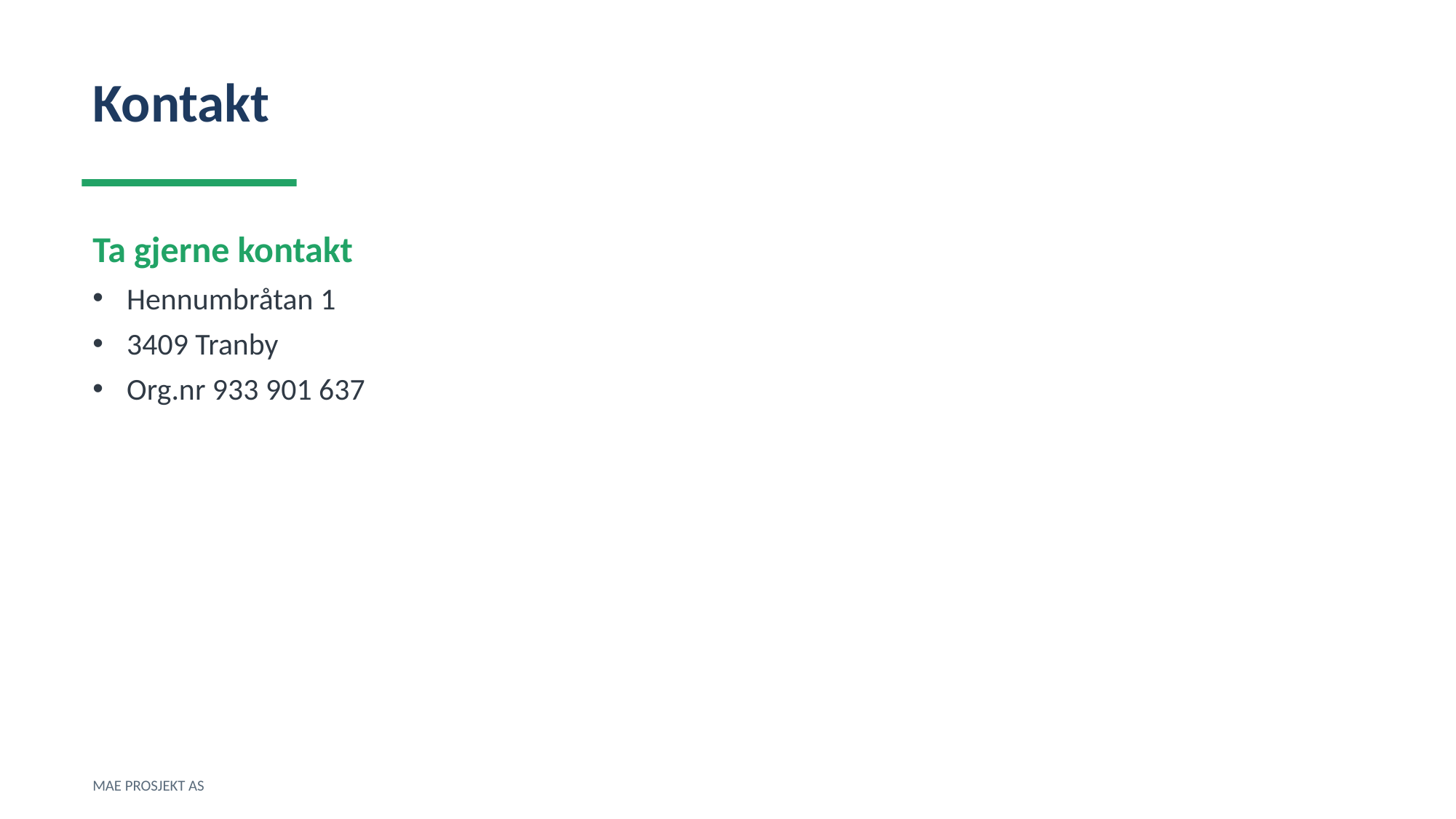

Kontakt

Ta gjerne kontakt
Hennumbråtan 1
3409 Tranby
Org.nr 933 901 637
MAE PROSJEKT AS